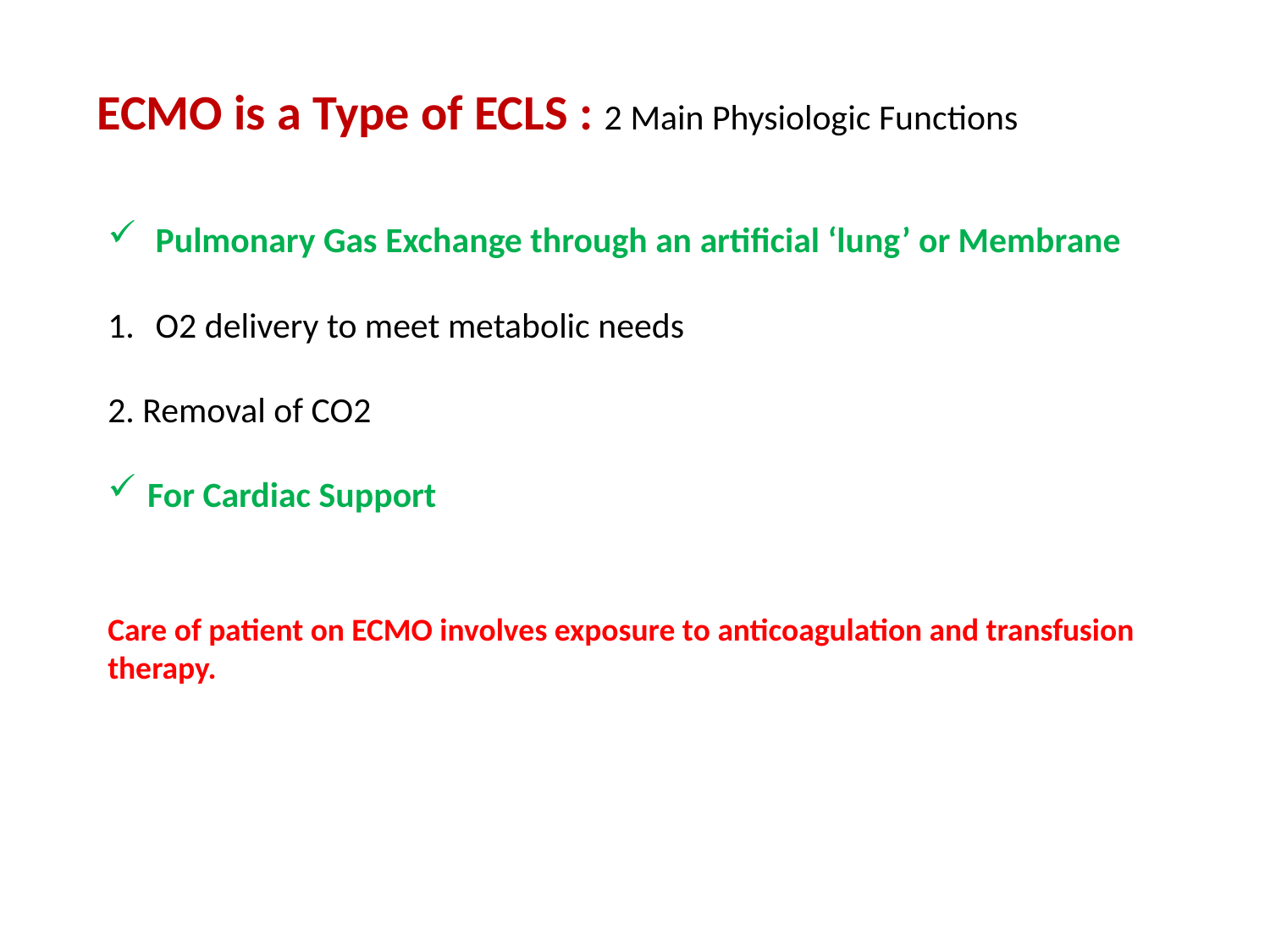

ECMO is a Type of ECLS : 2 Main Physiologic Functions
Pulmonary Gas Exchange through an artificial ‘lung’ or Membrane

O2 delivery to meet metabolic needs

2. Removal of CO2

For Cardiac Support

Care of patient on ECMO involves exposure to anticoagulation and transfusion therapy.